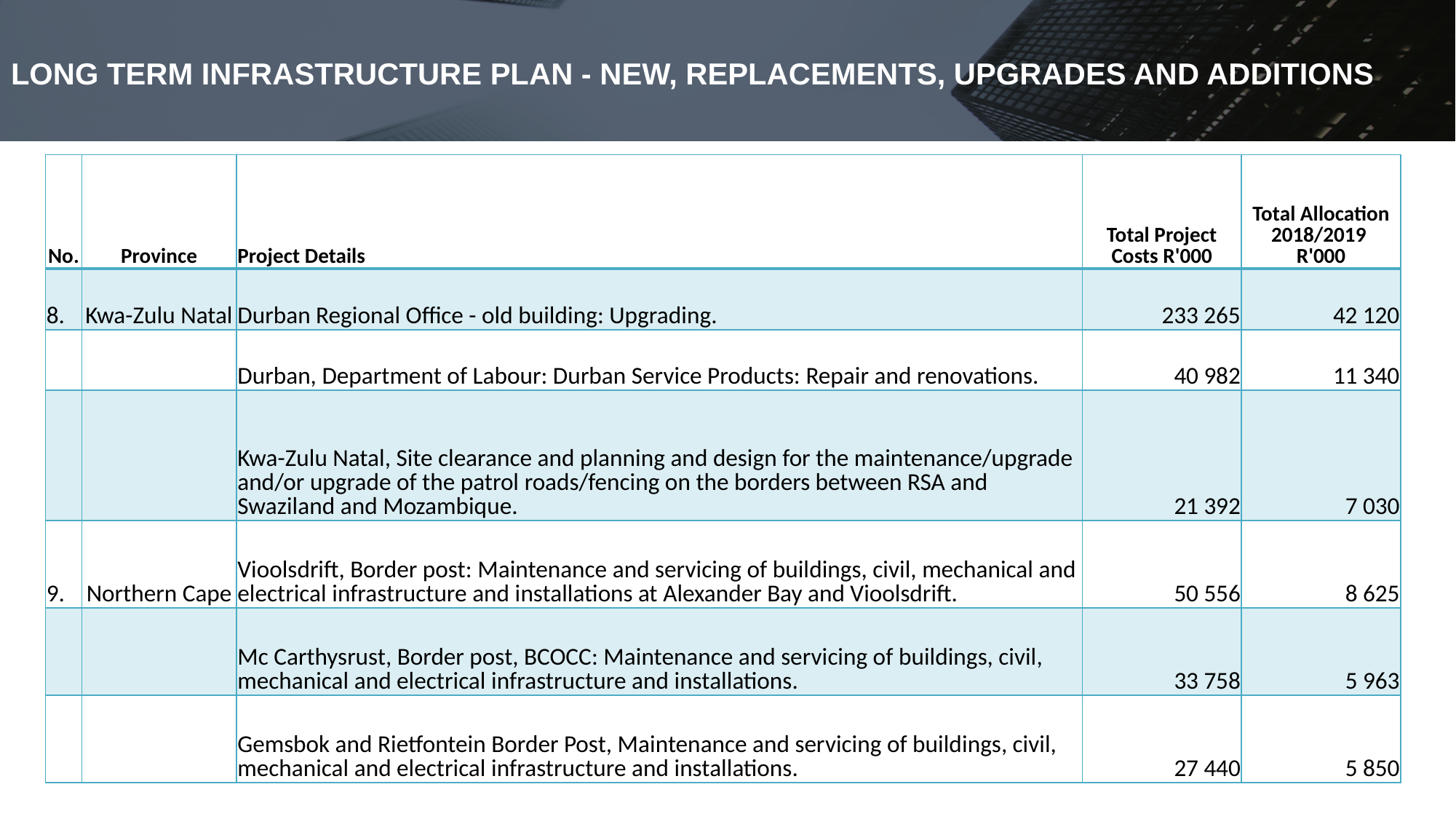

# LONG TERM INFRASTRUCTURE PLAN - NEW, REPLACEMENTS, UPGRADES AND ADDITIONS
| No. | Province | Project Details | Total Project Costs R'000 | Total Allocation 2018/2019 R'000 |
| --- | --- | --- | --- | --- |
| 8. | Kwa-Zulu Natal | Durban Regional Office - old building: Upgrading. | 233 265 | 42 120 |
|  |  | Durban, Department of Labour: Durban Service Products: Repair and renovations. | 40 982 | 11 340 |
|  |  | Kwa-Zulu Natal, Site clearance and planning and design for the maintenance/upgrade and/or upgrade of the patrol roads/fencing on the borders between RSA and Swaziland and Mozambique. | 21 392 | 7 030 |
| 9. | Northern Cape | Vioolsdrift, Border post: Maintenance and servicing of buildings, civil, mechanical and electrical infrastructure and installations at Alexander Bay and Vioolsdrift. | 50 556 | 8 625 |
|  |  | Mc Carthysrust, Border post, BCOCC: Maintenance and servicing of buildings, civil, mechanical and electrical infrastructure and installations. | 33 758 | 5 963 |
|  |  | Gemsbok and Rietfontein Border Post, Maintenance and servicing of buildings, civil, mechanical and electrical infrastructure and installations. | 27 440 | 5 850 |